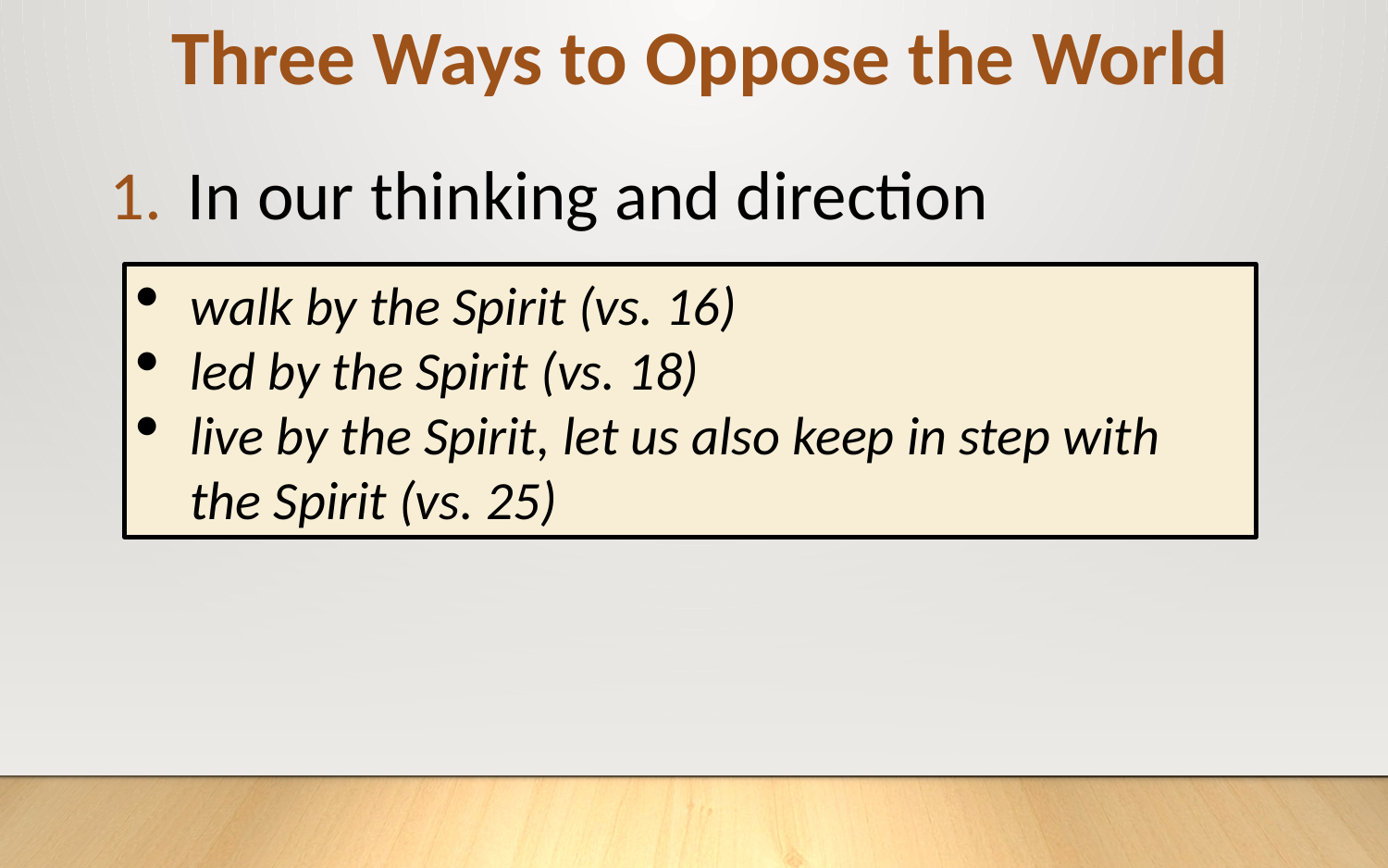

Three Ways to Oppose the World
In our thinking and direction
walk by the Spirit (vs. 16)
led by the Spirit (vs. 18)
live by the Spirit, let us also keep in step with the Spirit (vs. 25)